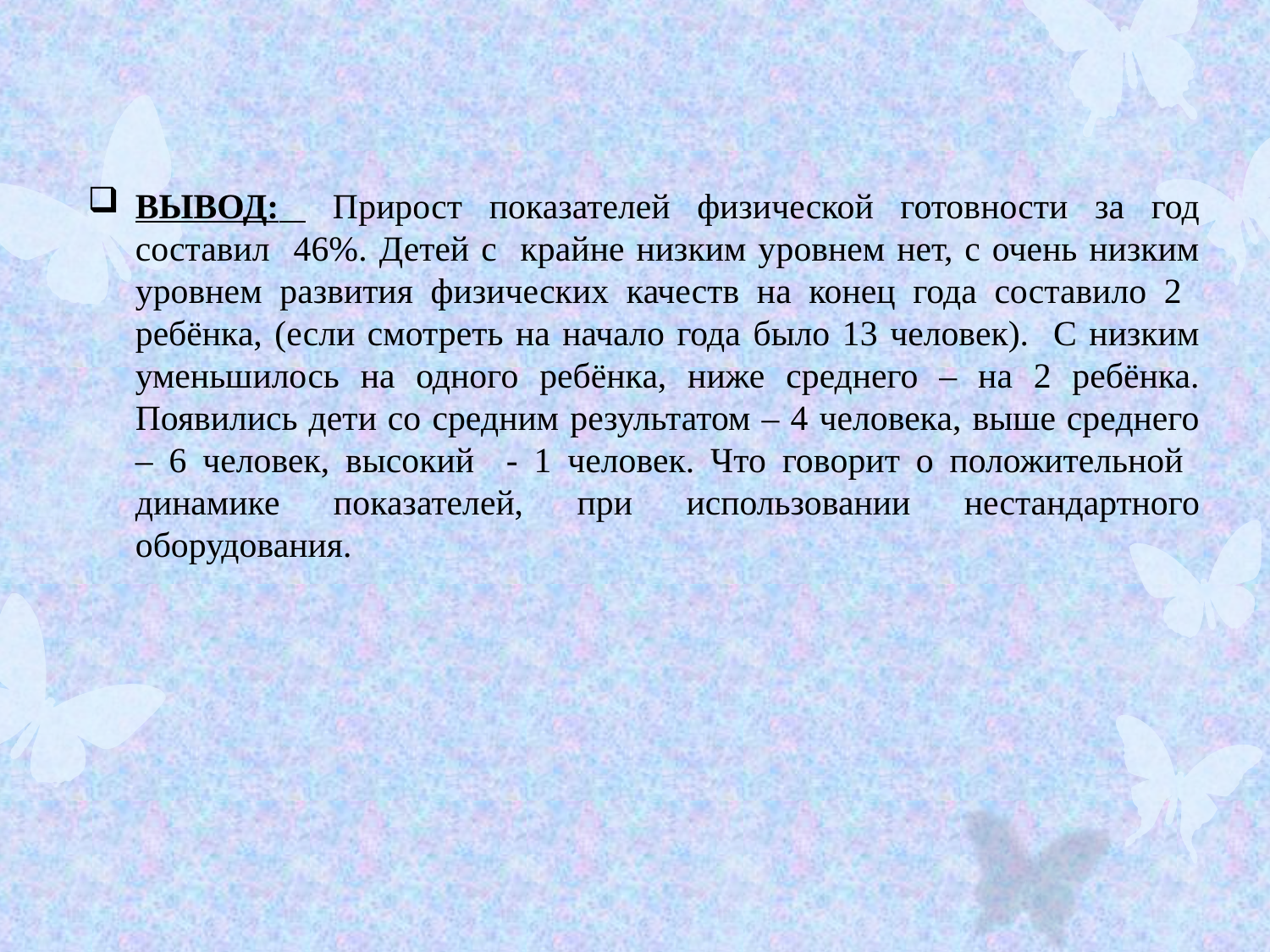

# ВЫВОД:  Прирост показателей физической готовности за год составил  46%. Детей с  крайне низким уровнем нет, с очень низким уровнем развития физических качеств на конец года составило 2  ребёнка, (если смотреть на начало года было 13 человек).  С низким уменьшилось на одного ребёнка, ниже среднего – на 2 ребёнка. Появились дети со средним результатом – 4 человека, выше среднего – 6 человек, высокий  - 1 человек. Что говорит о положительной  динамике показателей, при использовании нестандартного оборудования.